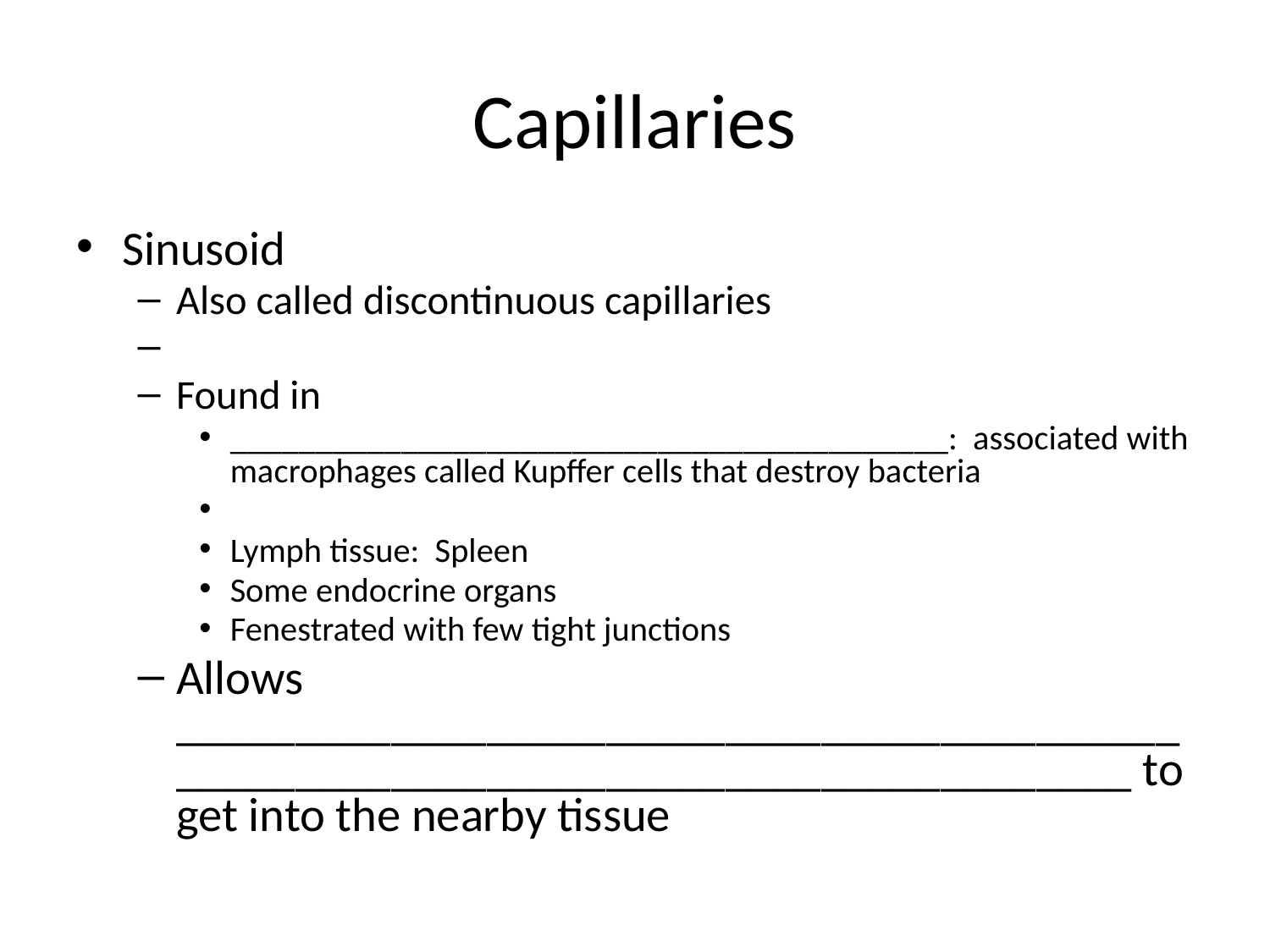

# Capillaries
Sinusoid
Also called discontinuous capillaries

Found in
__________________________________________:  associated with macrophages called Kupffer cells that destroy bacteria

Lymph tissue:  Spleen
Some endocrine organs
Fenestrated with few tight junctions
Allows __________________________________________________________________________________ to get into the nearby tissue